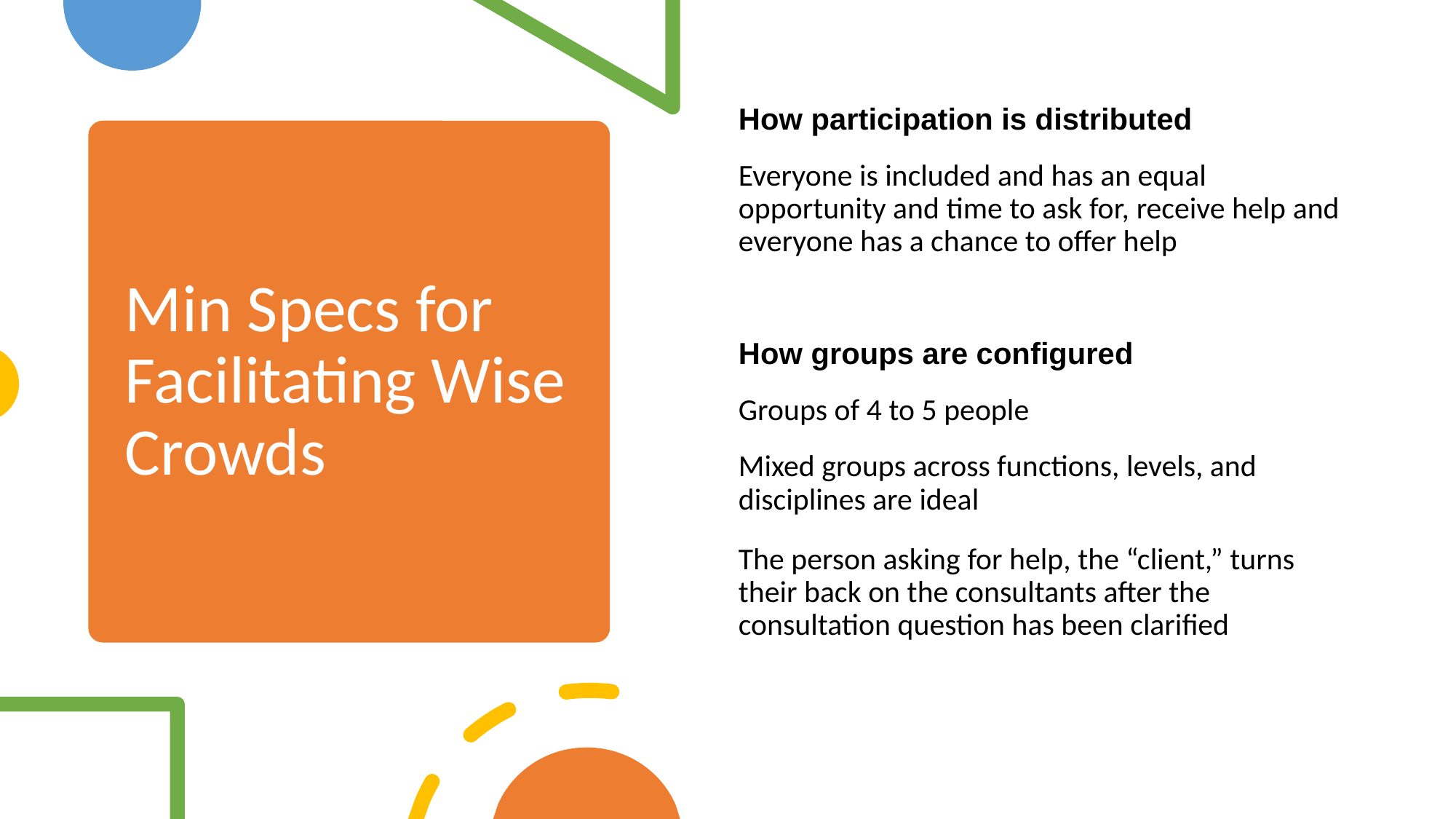

How participation is distributed
Everyone is included and has an equal opportunity and time to ask for, receive help and everyone has a chance to offer help

How groups are configured
Groups of 4 to 5 people
Mixed groups across functions, levels, and disciplines are ideal
The person asking for help, the “client,” turns their back on the consultants after the consultation question has been clarified

# Min Specs for Facilitating Wise Crowds